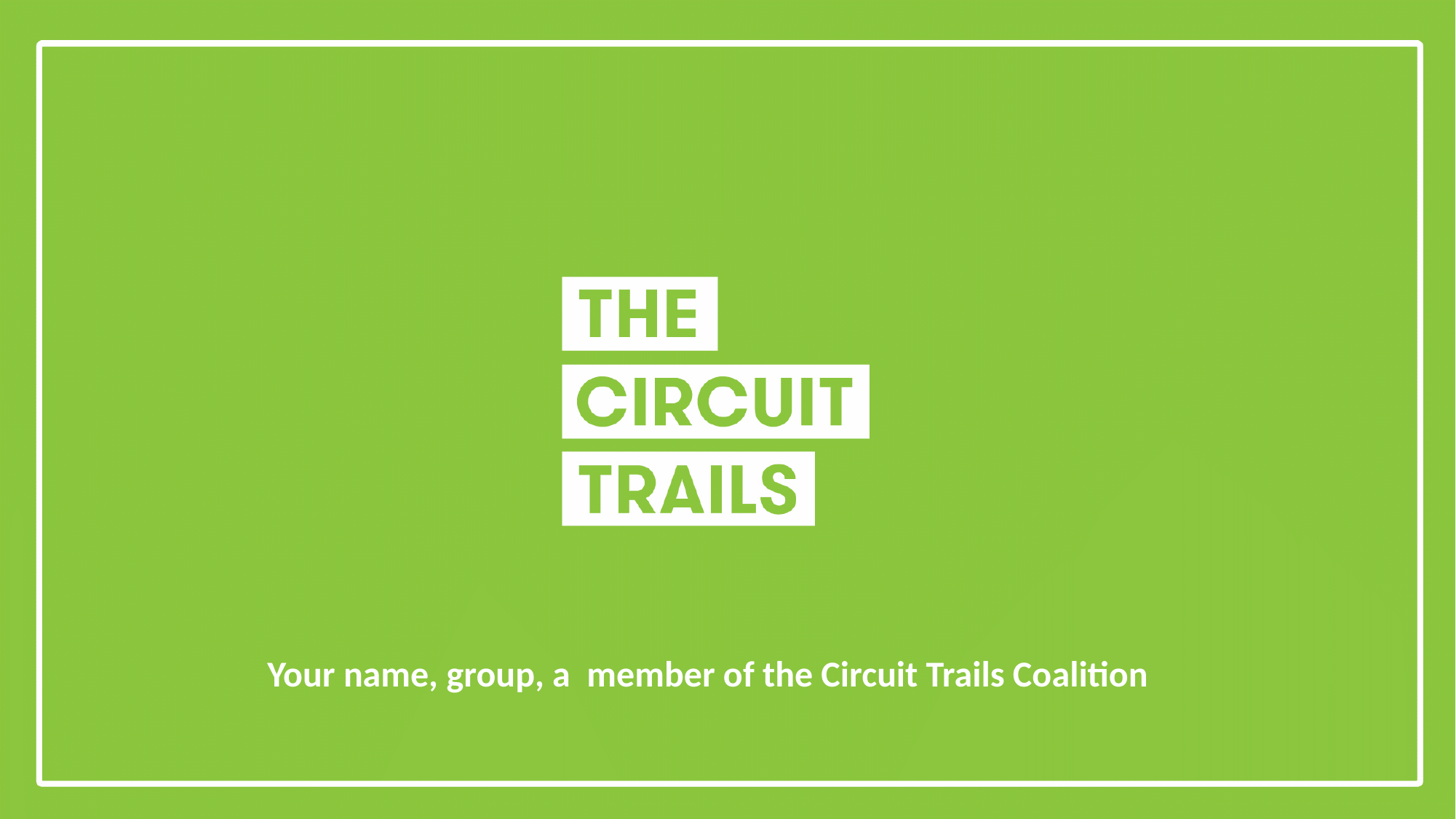

Your name, group, a  member of the Circuit Trails Coalition